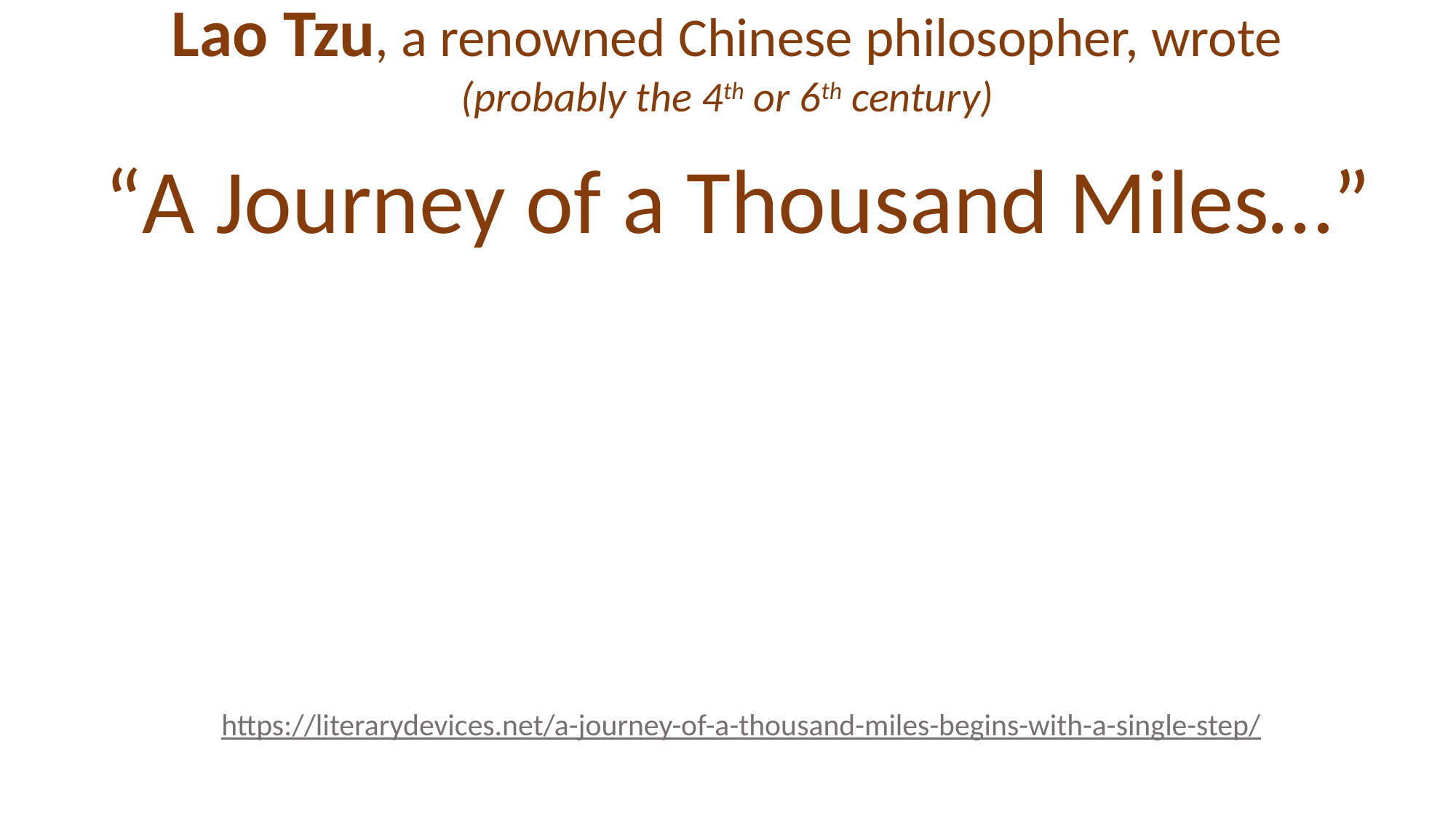

Lao Tzu, a renowned Chinese philosopher, wrote
(probably the 4th or 6th century)

“A Journey of a Thousand Miles…”
# https://literarydevices.net/a-journey-of-a-thousand-miles-begins-with-a-single-step/